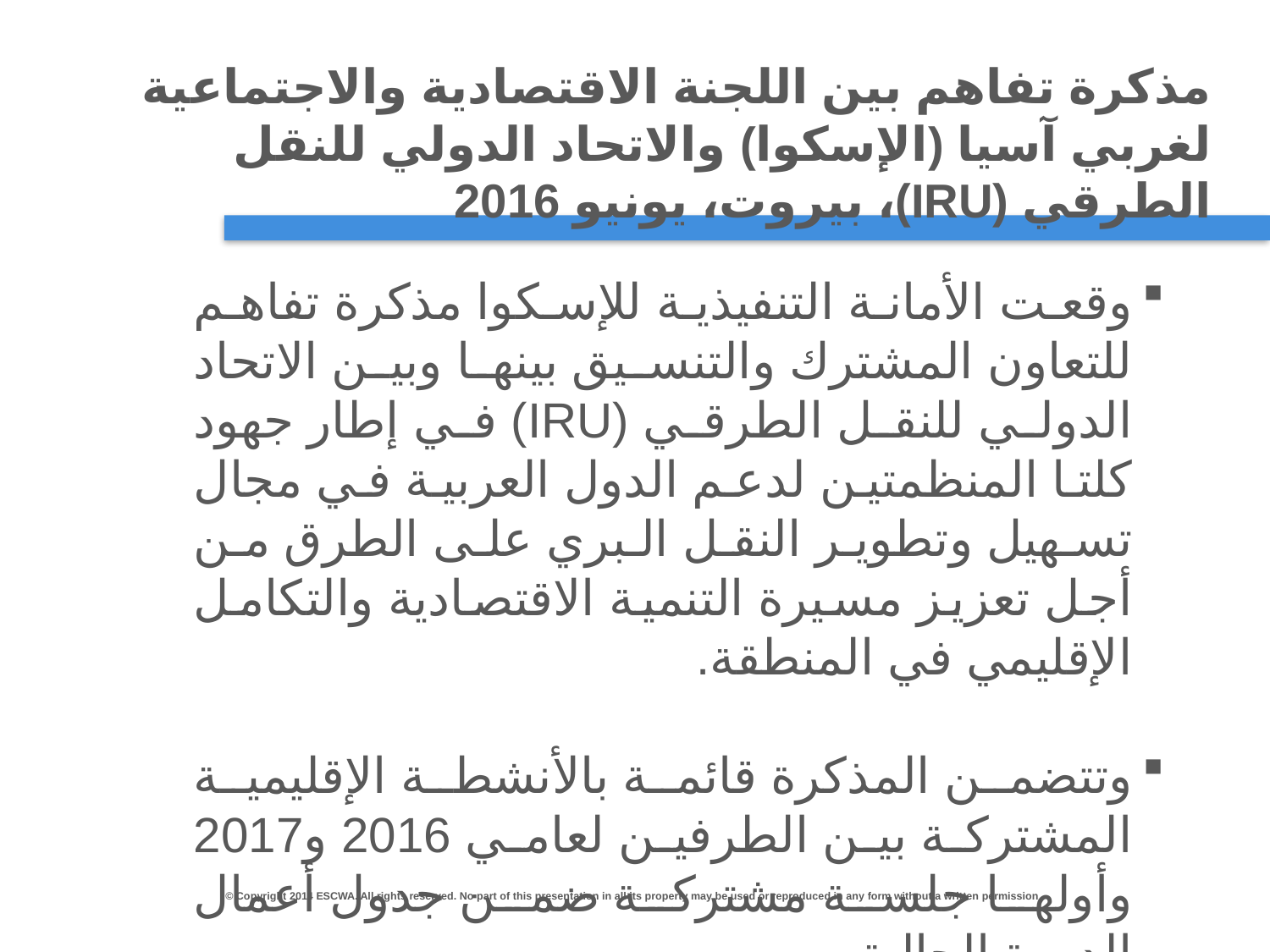

# مذكرة تفاهم بين اللجنة الاقتصادية والاجتماعية لغربي آسيا (الإسكوا) والاتحاد الدولي للنقل الطرقي (IRU)، بيروت، يونيو 2016
وقعت الأمانة التنفيذية للإسكوا مذكرة تفاهم للتعاون المشترك والتنسيق بينها وبين الاتحاد الدولي للنقل الطرقي (IRU) في إطار جهود كلتا المنظمتين لدعم الدول العربية في مجال تسهيل وتطوير النقل البري على الطرق من أجل تعزيز مسيرة التنمية الاقتصادية والتكامل الإقليمي في المنطقة.

وتتضمن المذكرة قائمة بالأنشطة الإقليمية المشتركة بين الطرفين لعامي 2016 و2017 وأولها جلسة مشتركة ضمن جدول أعمال الدورة الحالية.